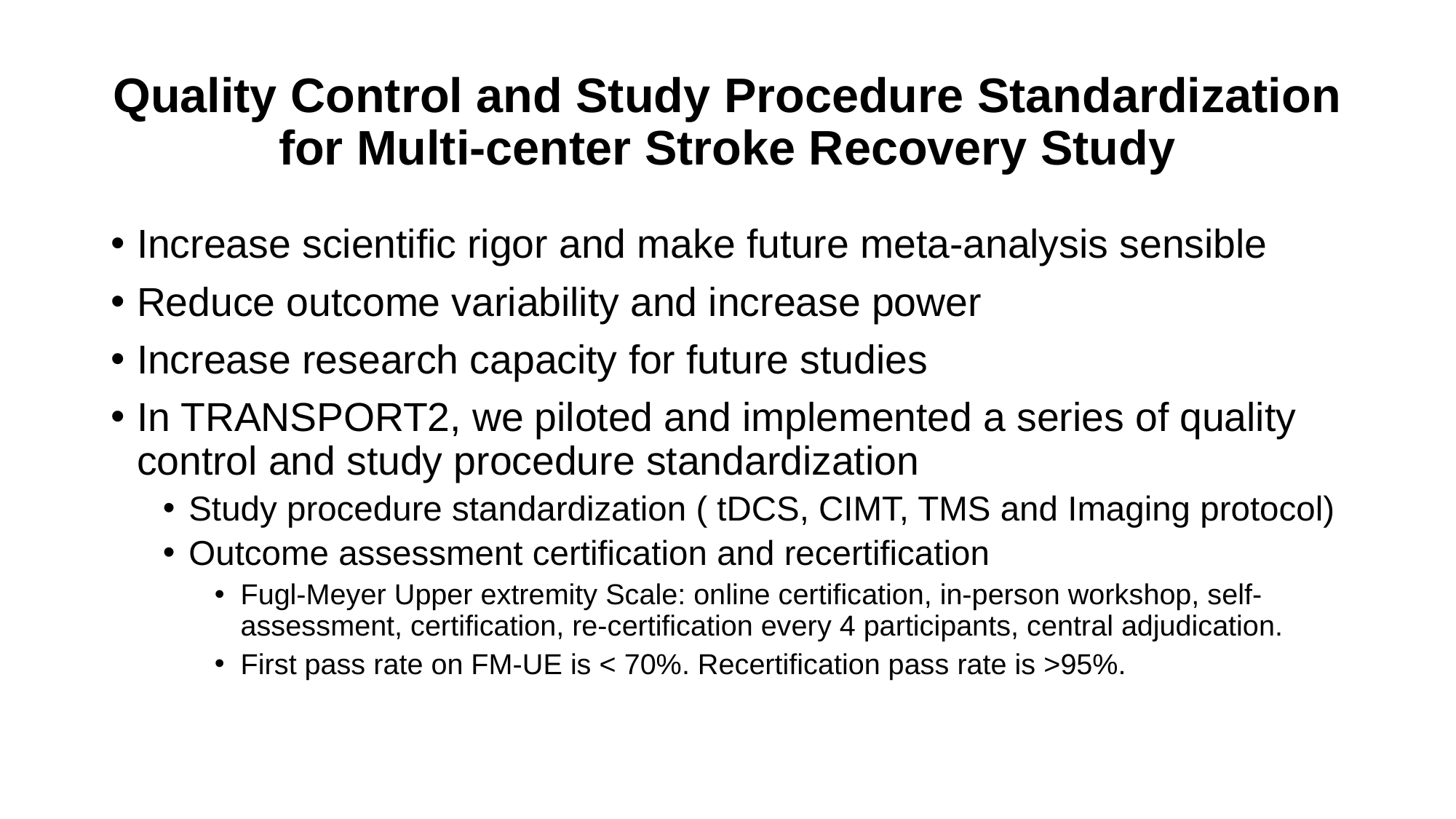

# Quality Control and Study Procedure Standardization for Multi-center Stroke Recovery Study
Increase scientific rigor and make future meta-analysis sensible
Reduce outcome variability and increase power
Increase research capacity for future studies
In TRANSPORT2, we piloted and implemented a series of quality control and study procedure standardization
Study procedure standardization ( tDCS, CIMT, TMS and Imaging protocol)
Outcome assessment certification and recertification
Fugl-Meyer Upper extremity Scale: online certification, in-person workshop, self-assessment, certification, re-certification every 4 participants, central adjudication.
First pass rate on FM-UE is < 70%. Recertification pass rate is >95%.